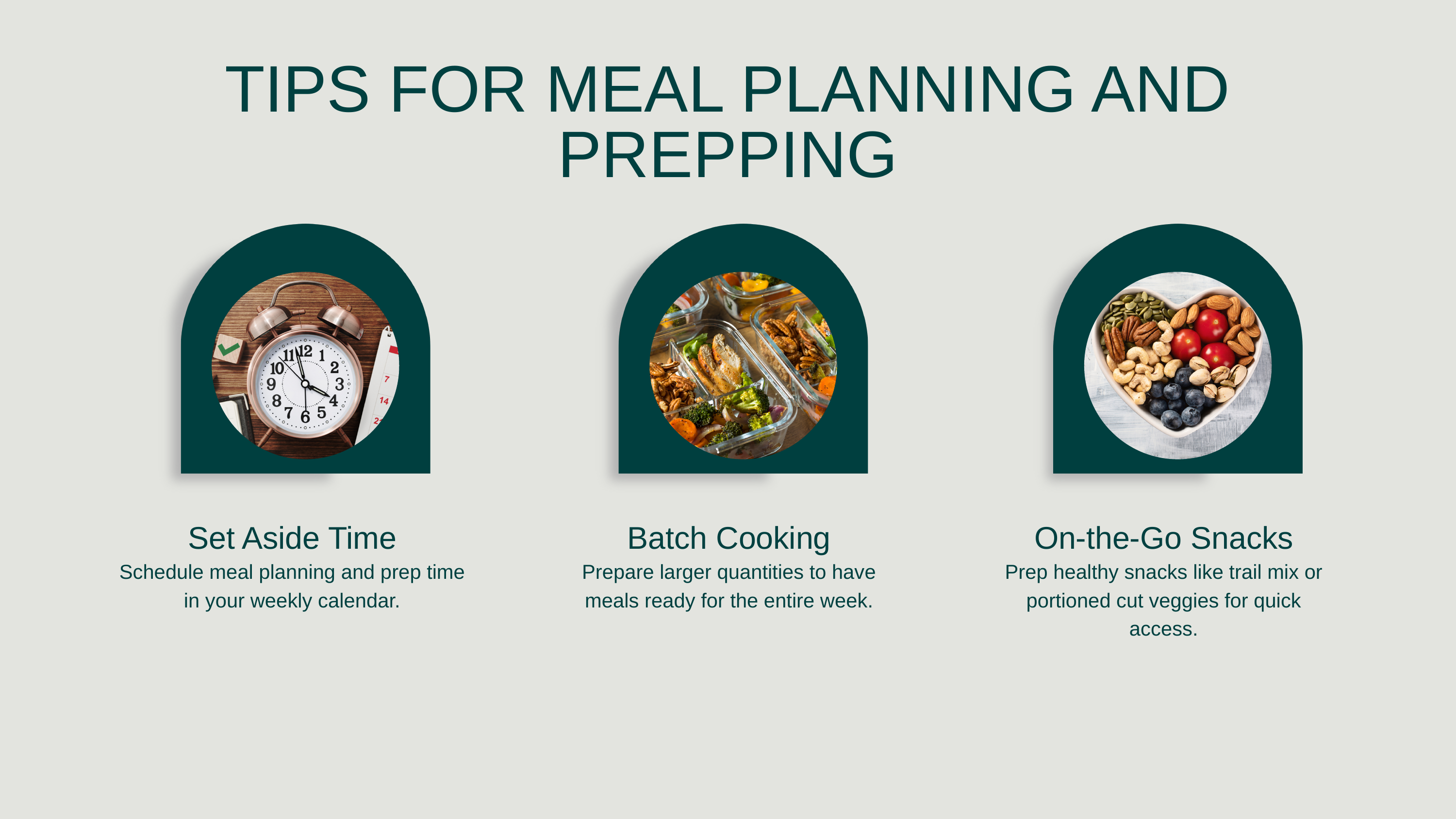

TIPS FOR MEAL PLANNING AND PREPPING

Set Aside Time
Schedule meal planning and prep time in your weekly calendar.

Batch Cooking
Prepare larger quantities to have meals ready for the entire week.

On-the-Go Snacks
Prep healthy snacks like trail mix or portioned cut veggies for quick access.